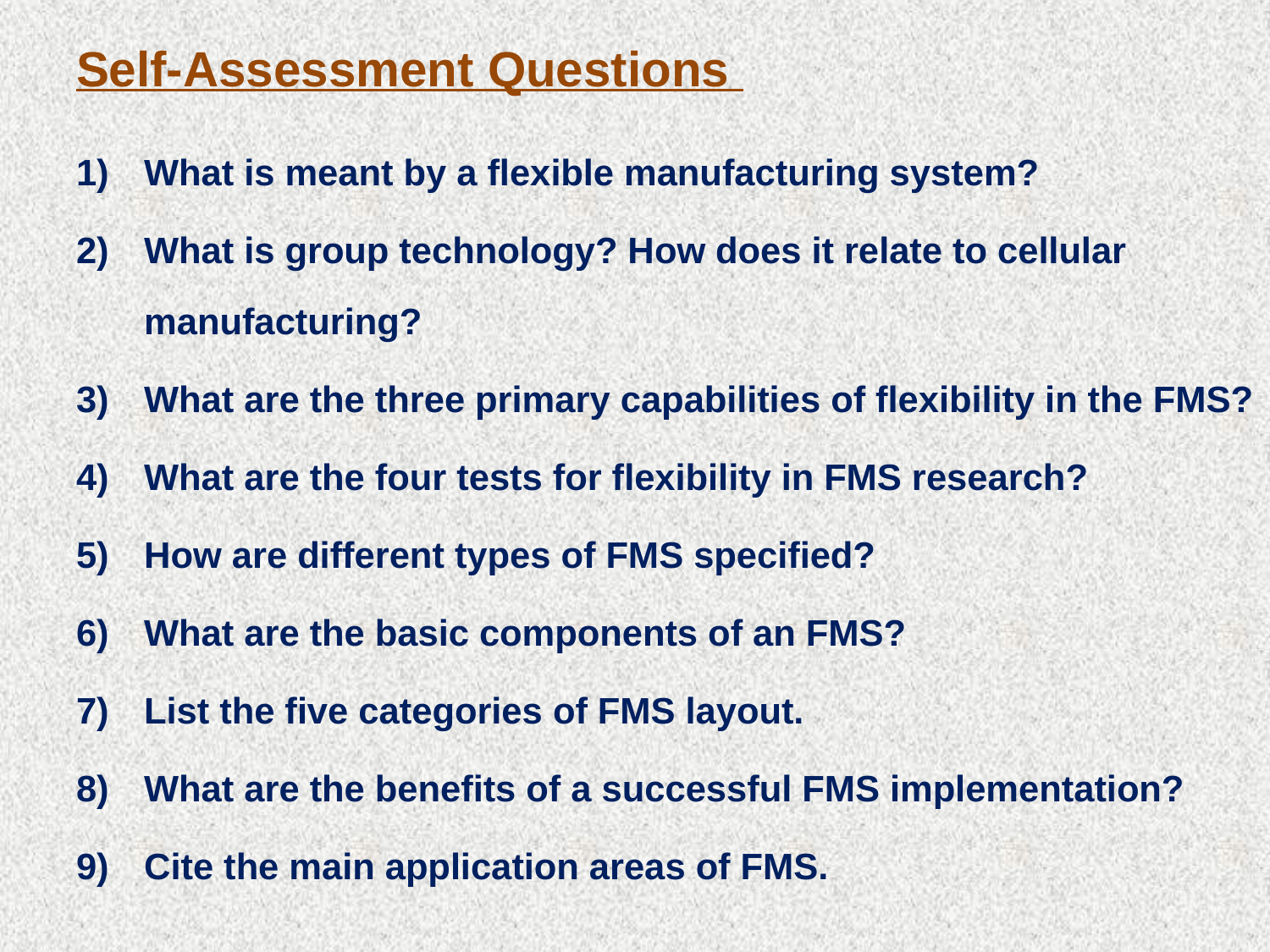

# Self-Assessment Questions
What is meant by a flexible manufacturing system?
What is group technology? How does it relate to cellular manufacturing?
What are the three primary capabilities of flexibility in the FMS?
What are the four tests for flexibility in FMS research?
How are different types of FMS specified?
What are the basic components of an FMS?
List the five categories of FMS layout.
What are the benefits of a successful FMS implementation?
Cite the main application areas of FMS.